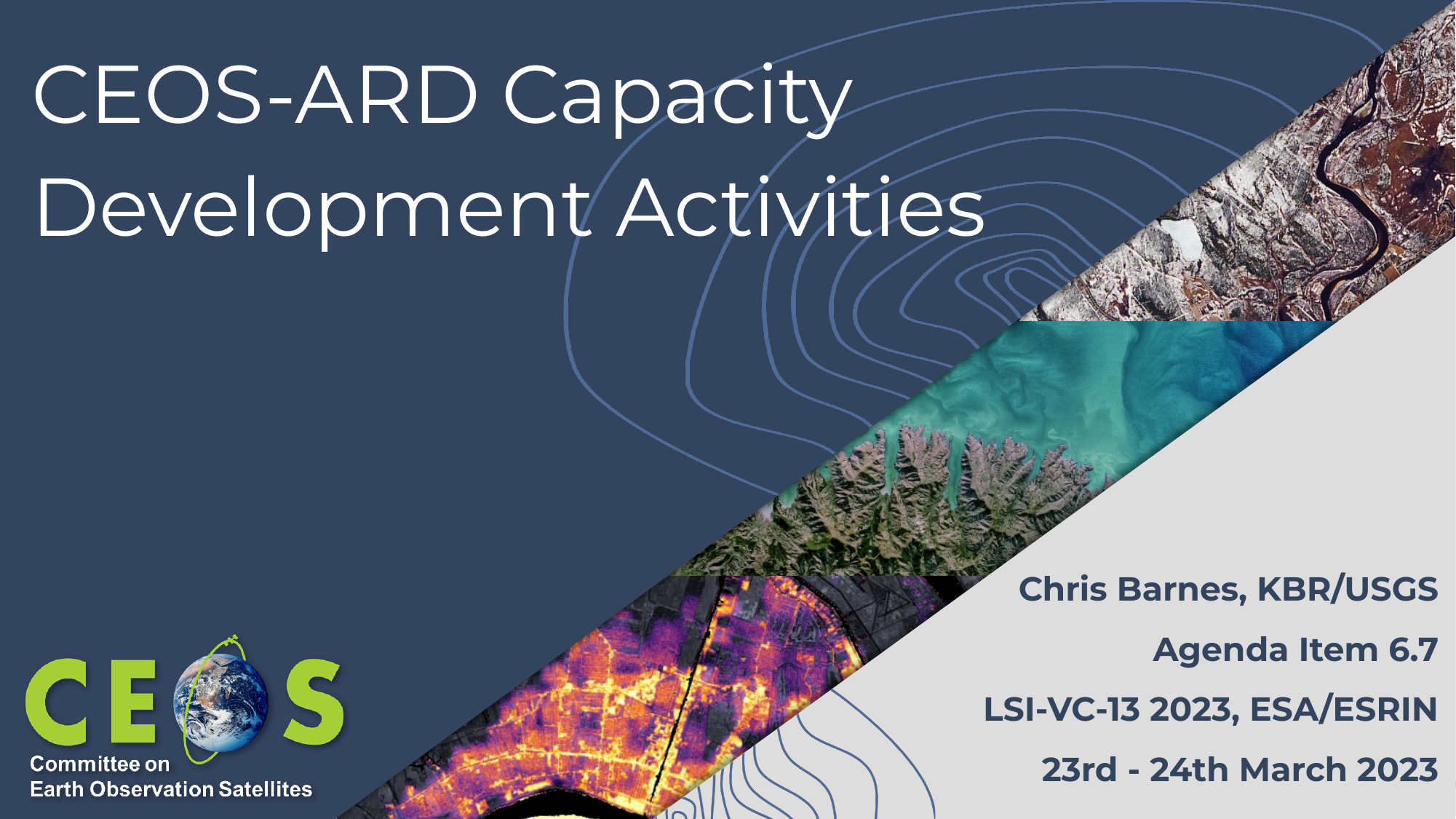

# CEOS-ARD Capacity Development Activities

Chris Barnes, KBR/USGS
Agenda Item 6.7
LSI-VC-13 2023, ESA/ESRIN
23rd - 24th March 2023